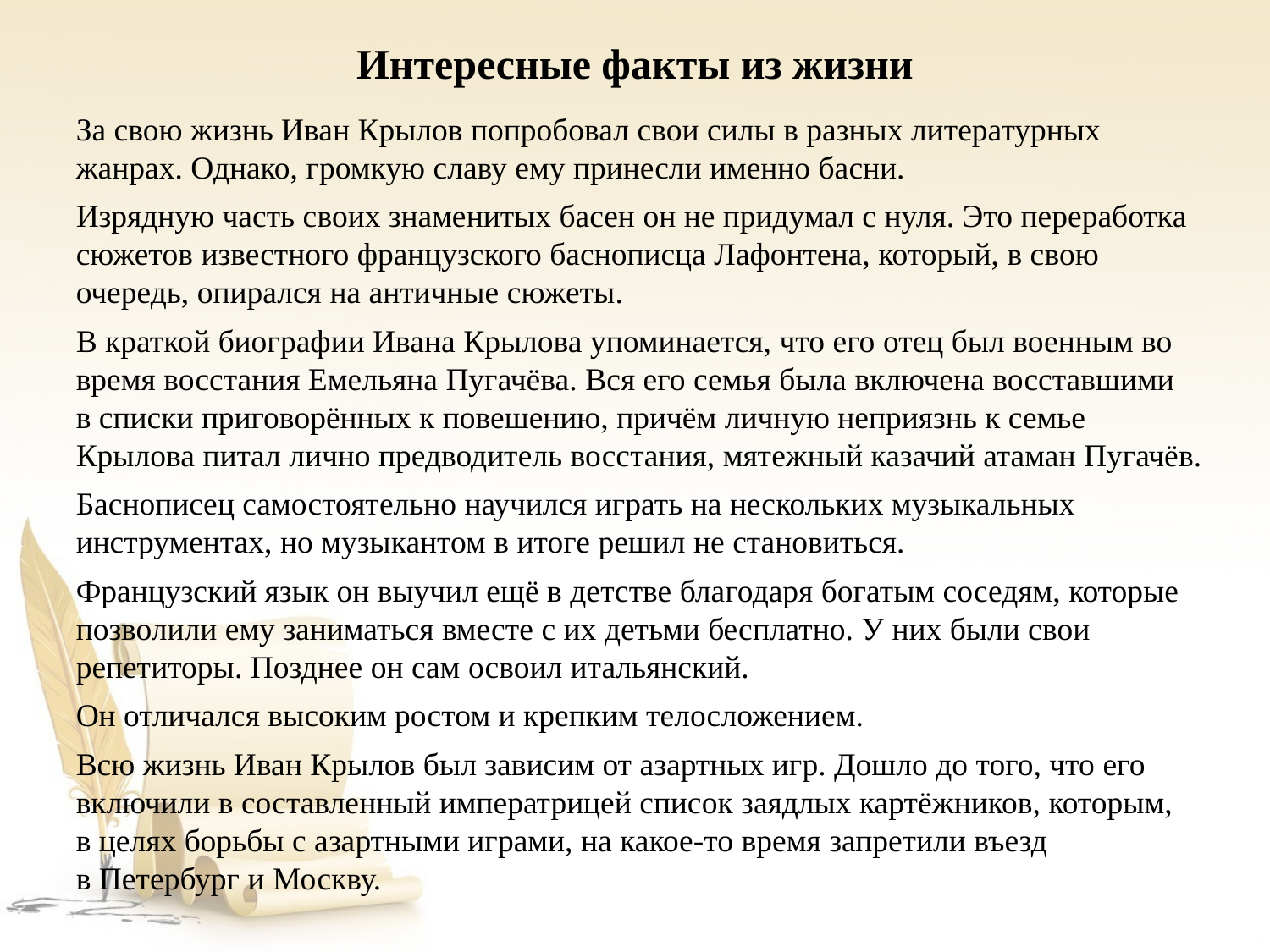

# Интересные факты из жизни
За свою жизнь Иван Крылов попробовал свои силы в разных литературных жанрах. Однако, громкую славу ему принесли именно басни.
Изрядную часть своих знаменитых басен он не придумал с нуля. Это переработка сюжетов известного французского баснописца Лафонтена, который, в свою очередь, опирался на античные сюжеты.
В краткой биографии Ивана Крылова упоминается, что его отец был военным во время восстания Емельяна Пугачёва. Вся его семья была включена восставшими в списки приговорённых к повешению, причём личную неприязнь к семье Крылова питал лично предводитель восстания, мятежный казачий атаман Пугачёв.
Баснописец самостоятельно научился играть на нескольких музыкальных инструментах, но музыкантом в итоге решил не становиться.
Французский язык он выучил ещё в детстве благодаря богатым соседям, которые позволили ему заниматься вместе с их детьми бесплатно. У них были свои репетиторы. Позднее он сам освоил итальянский.
Он отличался высоким ростом и крепким телосложением.
Всю жизнь Иван Крылов был зависим от азартных игр. Дошло до того, что его включили в составленный императрицей список заядлых картёжников, которым, в целях борьбы с азартными играми, на какое-то время запретили въезд в Петербург и Москву.